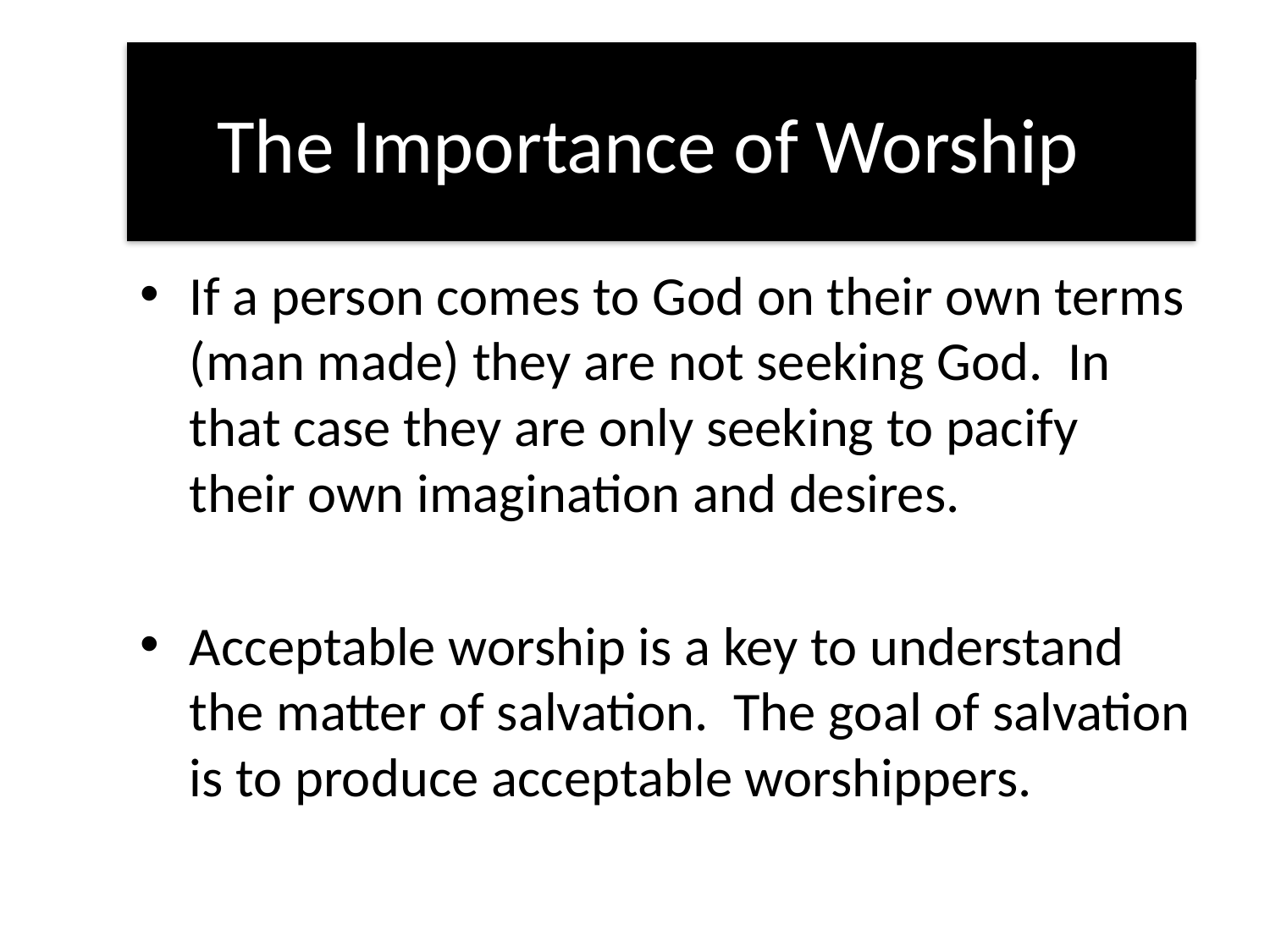

# The Importance of Worship
If a person comes to God on their own terms (man made) they are not seeking God.  In that case they are only seeking to pacify their own imagination and desires.

Acceptable worship is a key to understand the matter of salvation.  The goal of salvation is to produce acceptable worshippers.